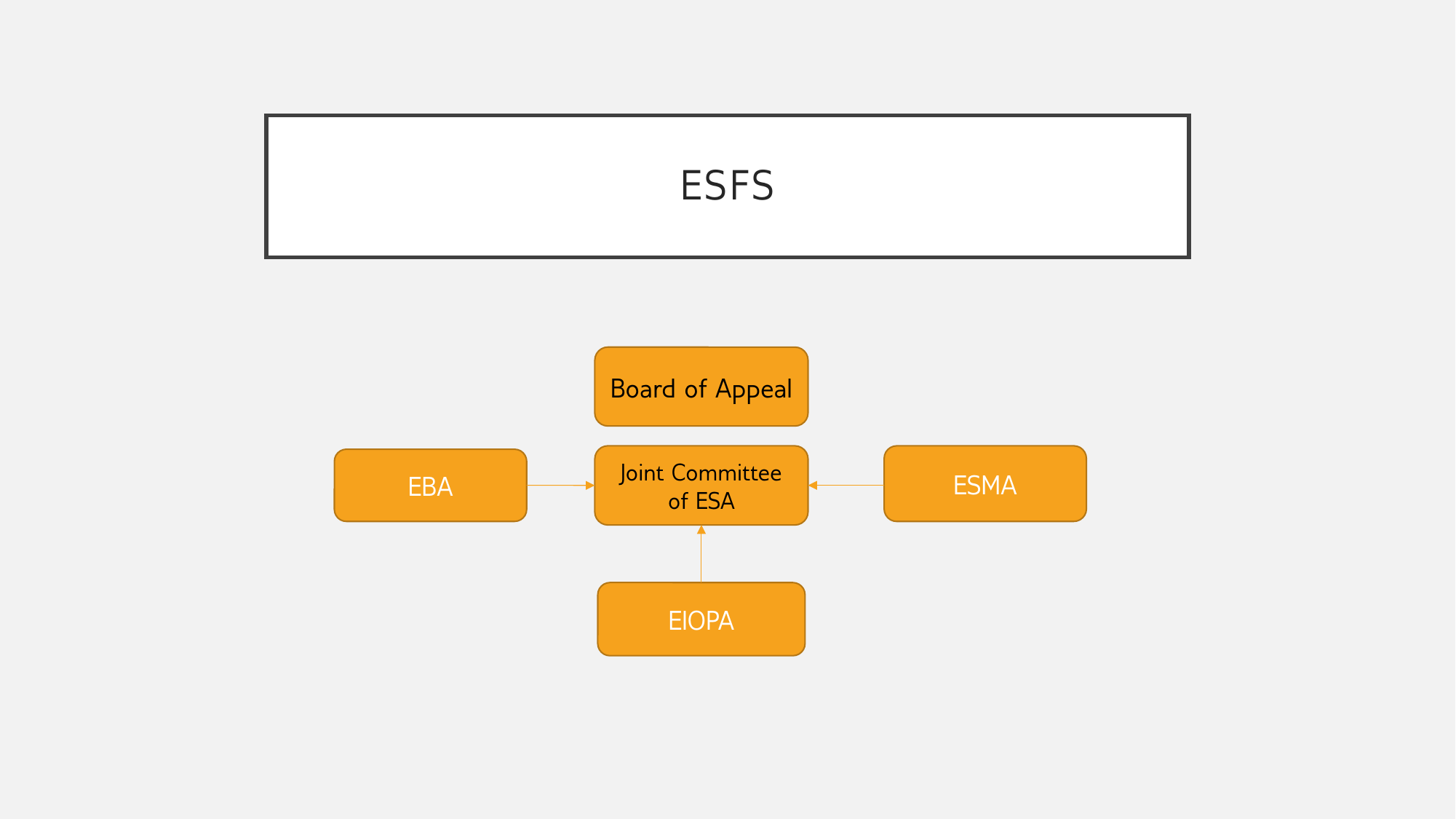

# ESFS

Board of Appeal
ESMA
Joint Committee of ESA
EBA
EIOPA